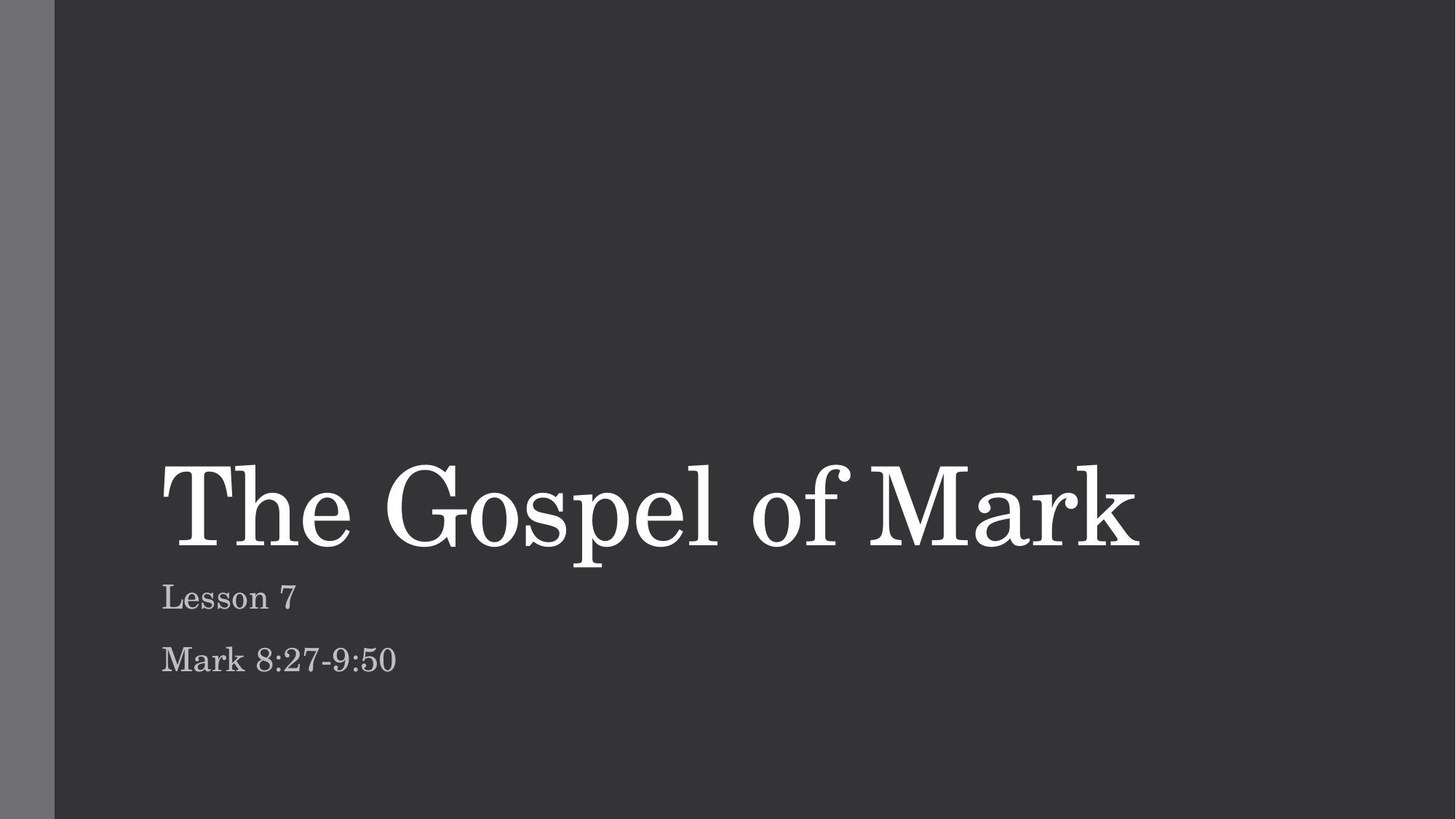

# The Gospel of Mark
Lesson 7
Mark 8:27-9:50